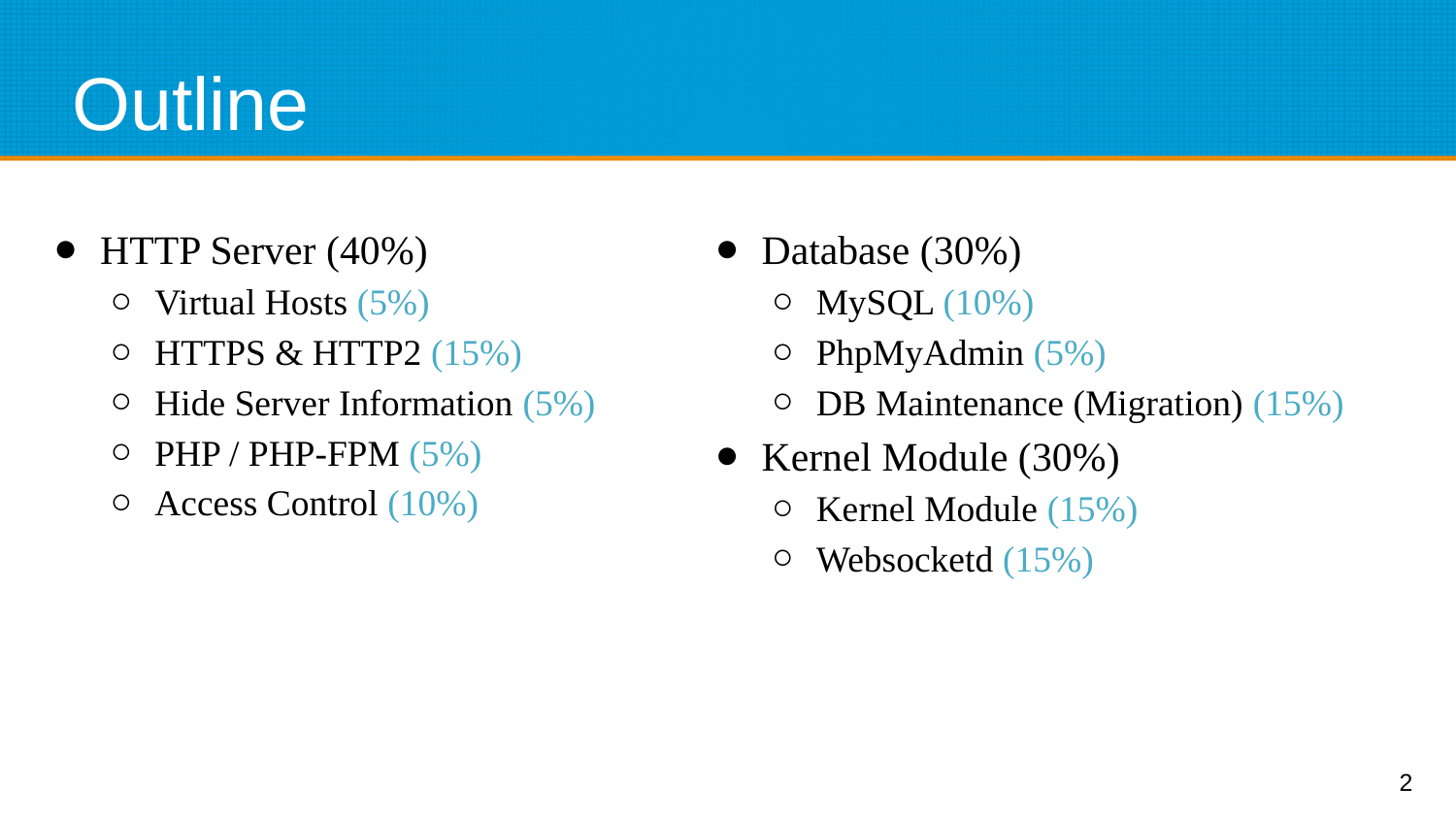

# Outline
HTTP Server (40%)
Virtual Hosts (5%)
HTTPS & HTTP2 (15%)
Hide Server Information (5%)
PHP / PHP-FPM (5%)
Access Control (10%)

Database (30%)
MySQL (10%)
PhpMyAdmin (5%)
DB Maintenance (Migration) (15%)
Kernel Module (30%)
Kernel Module (15%)
Websocketd (15%)
2